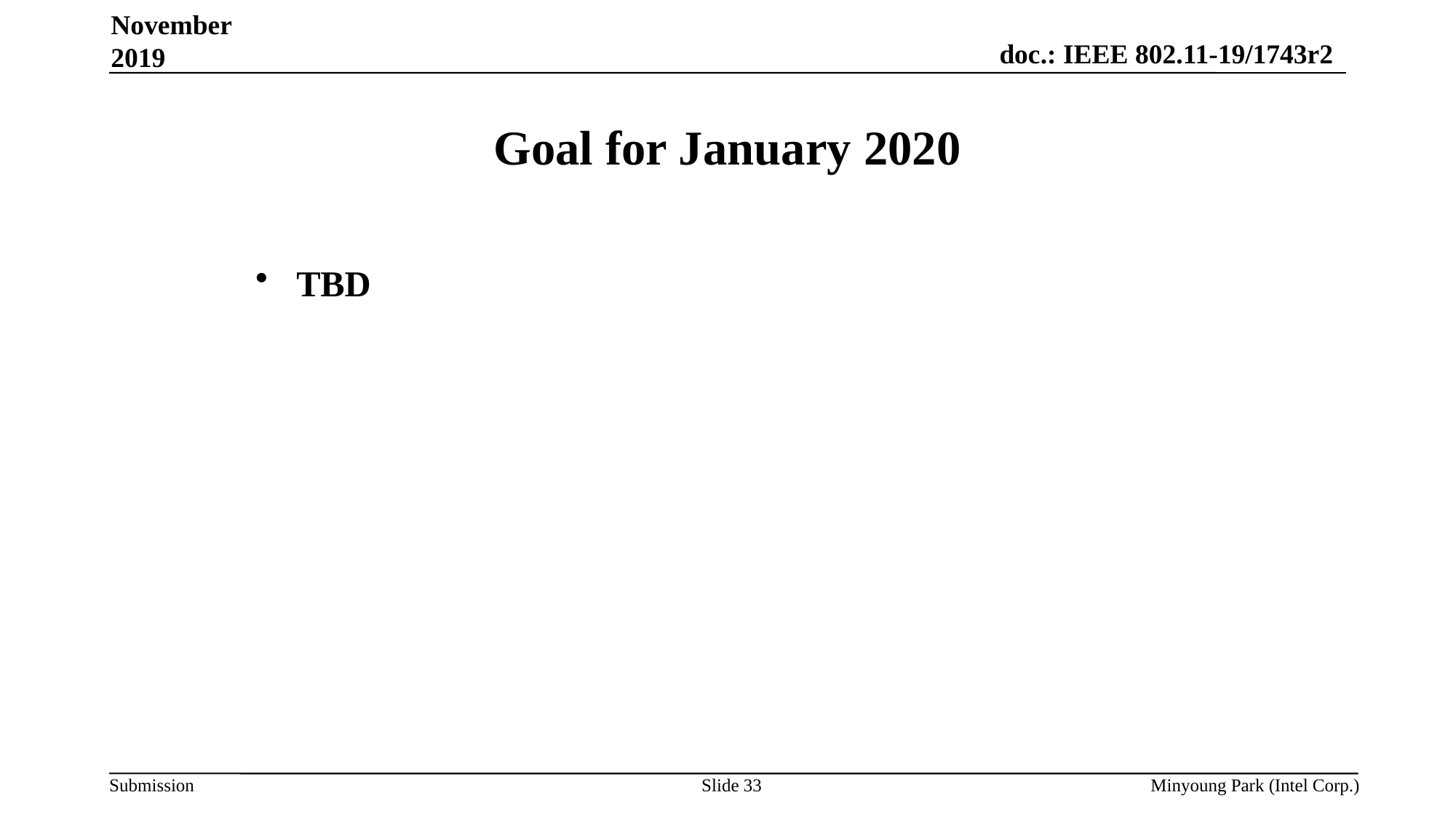

November 2019
# Goal for January 2020
TBD

Slide 33
Minyoung Park (Intel Corp.)